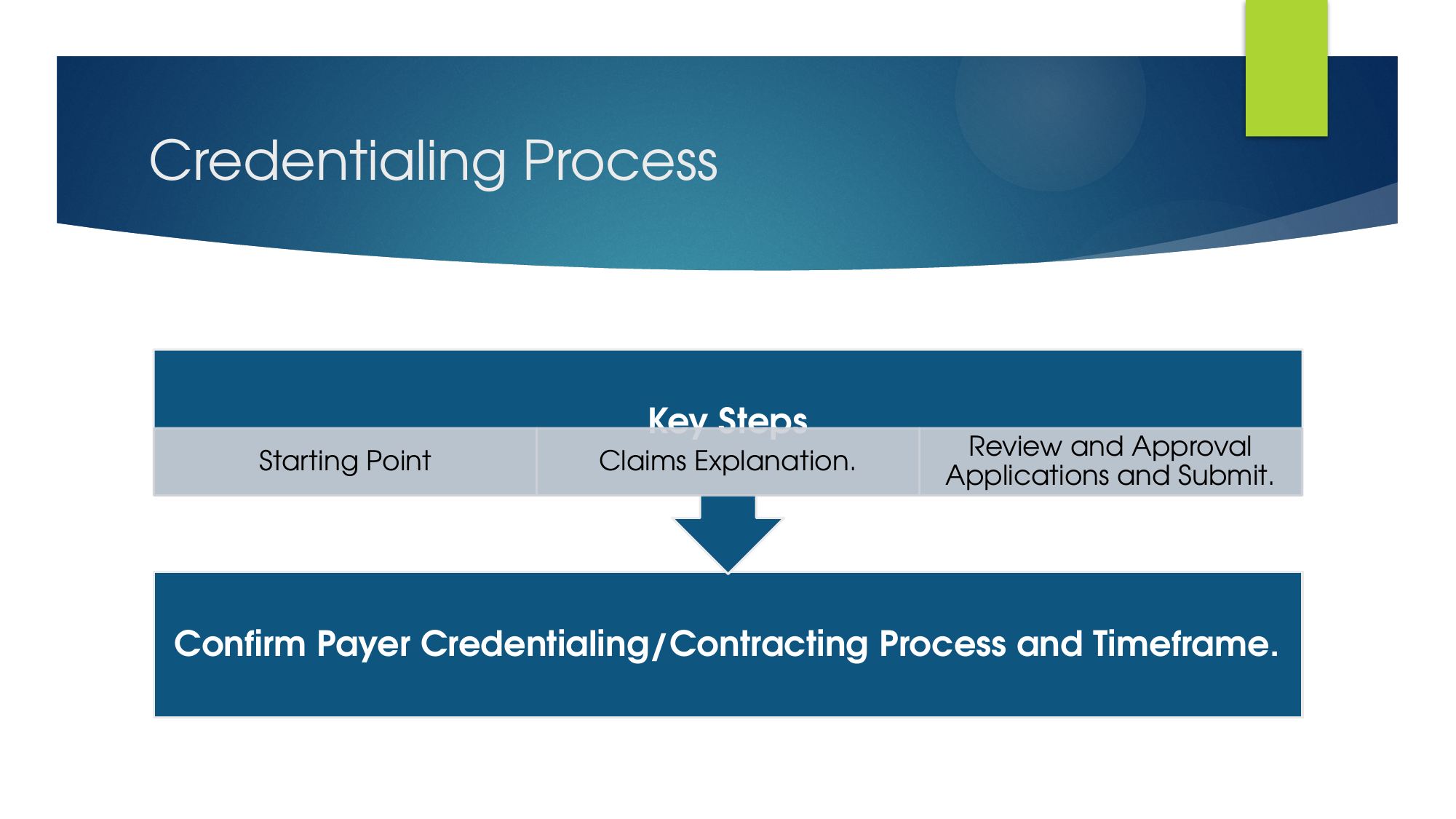

# Credentialing Process
Confirm Payer Credentialing/Contracting Process and Timeframe.
Key Steps
Starting Point
Claims Explanation.
Review and Approval Applications and Submit.